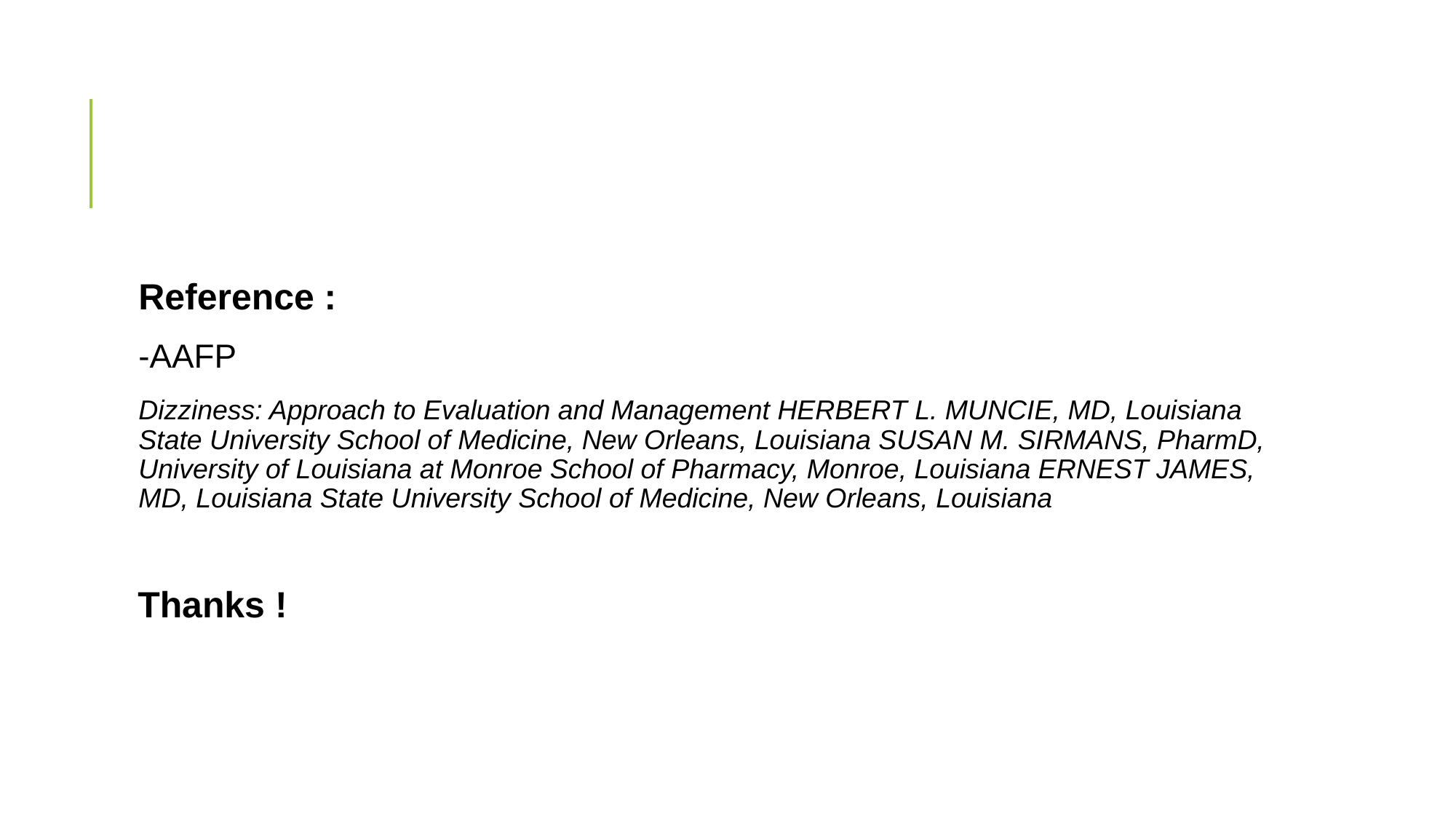

#
Reference :
-AAFP
Dizziness: Approach to Evaluation and Management HERBERT L. MUNCIE, MD, Louisiana State University School of Medicine, New Orleans, Louisiana SUSAN M. SIRMANS, PharmD, University of Louisiana at Monroe School of Pharmacy, Monroe, Louisiana ERNEST JAMES, MD, Louisiana State University School of Medicine, New Orleans, Louisiana

 Thanks !